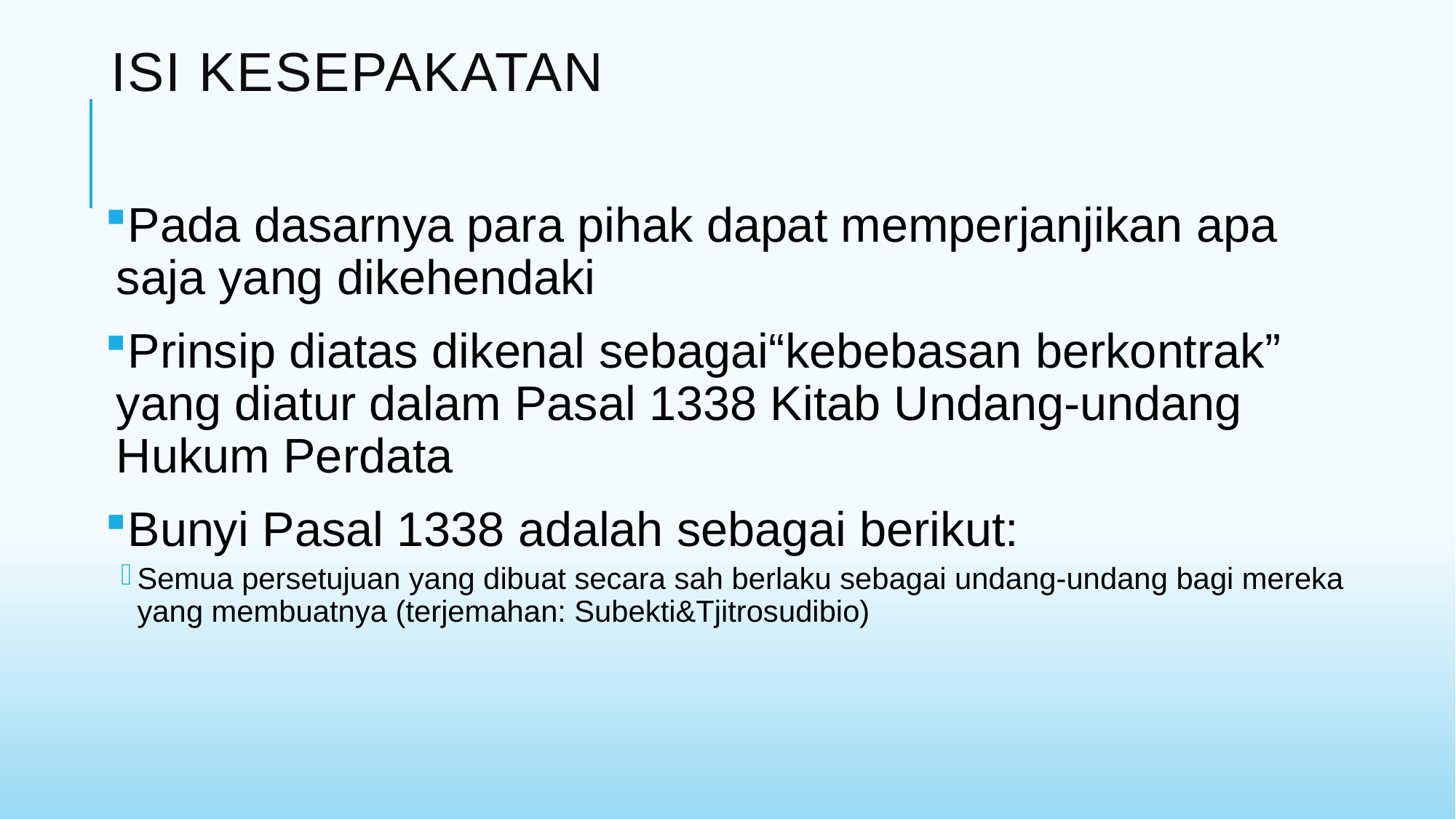

# ISI KESEPAKATAN

Pada dasarnya para pihak dapat memperjanjikan apa saja yang dikehendaki
Prinsip diatas dikenal sebagai“kebebasan berkontrak” yang diatur dalam Pasal 1338 Kitab Undang-undang Hukum Perdata
Bunyi Pasal 1338 adalah sebagai berikut:
Semua persetujuan yang dibuat secara sah berlaku sebagai undang-undang bagi mereka yang membuatnya (terjemahan: Subekti&Tjitrosudibio)